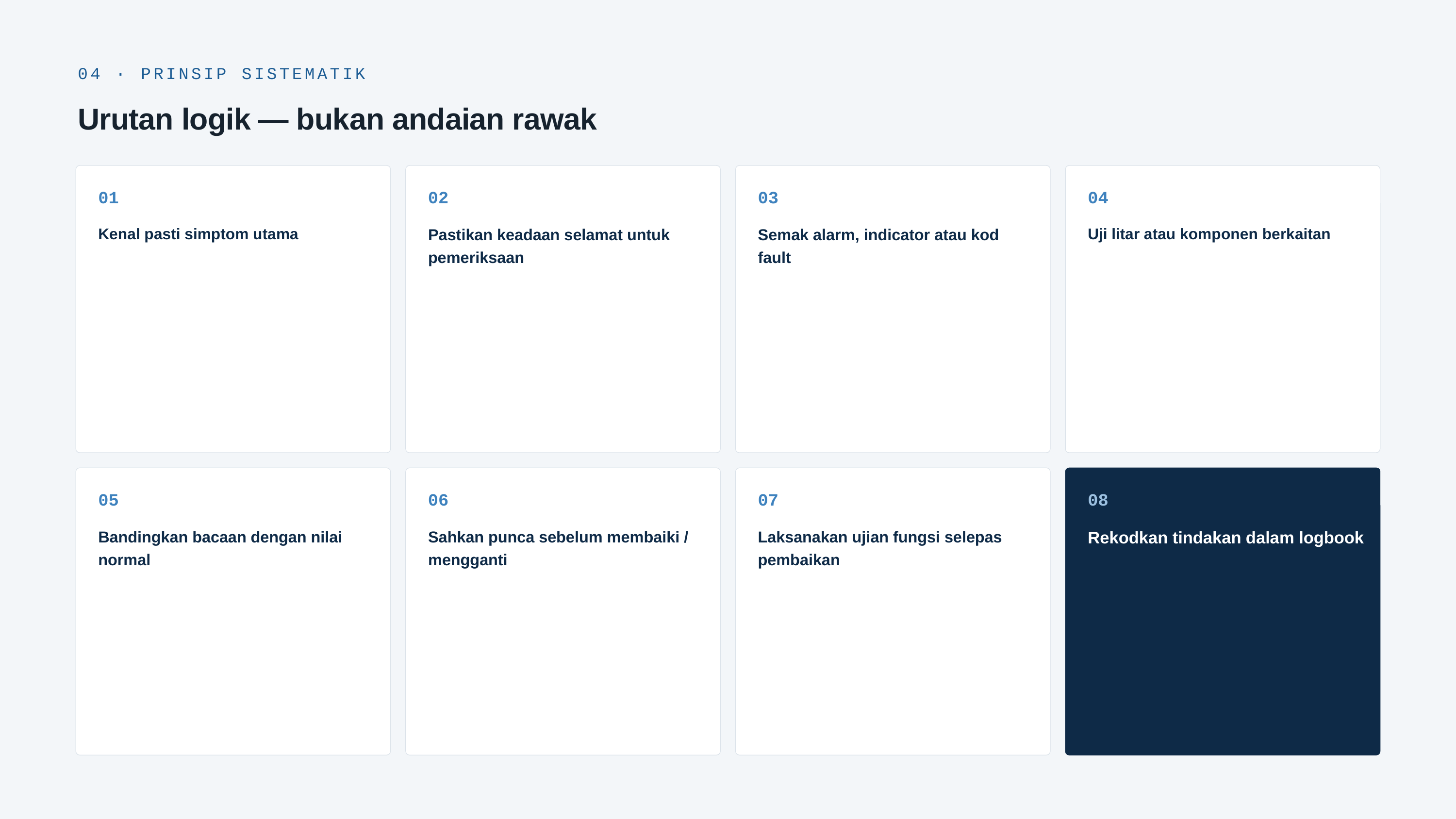

04 · PRINSIP SISTEMATIK
Urutan logik — bukan andaian rawak

01
02
03
04
Kenal pasti simptom utama
Pastikan keadaan selamat untuk pemeriksaan
Semak alarm, indicator atau kod fault
Uji litar atau komponen berkaitan

05
06
07
08
Bandingkan bacaan dengan nilai normal
Sahkan punca sebelum membaiki / mengganti
Laksanakan ujian fungsi selepas pembaikan
Rekodkan tindakan dalam logbook